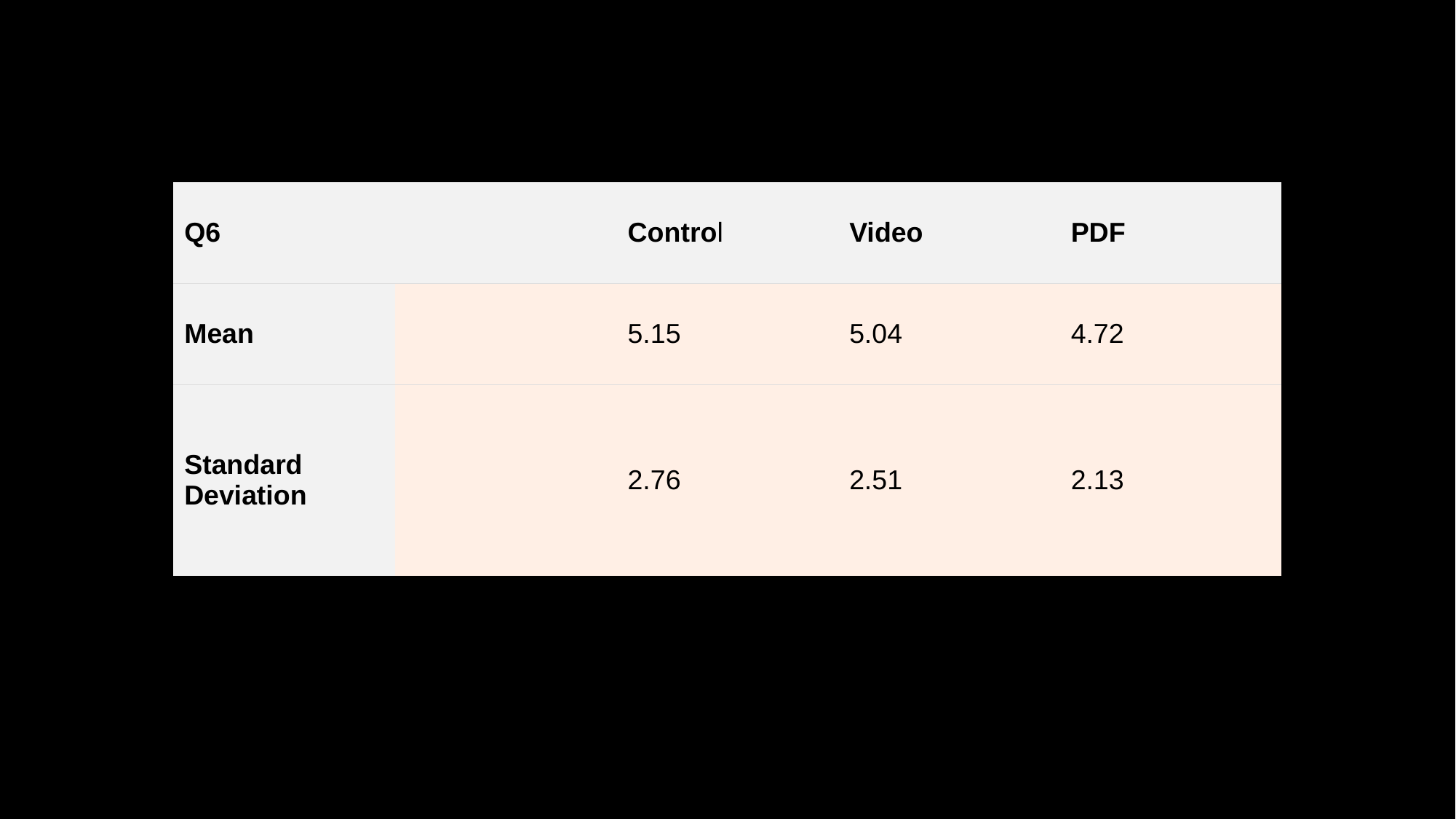

| Q6 | ﻿ | Control | Video | PDF |
| --- | --- | --- | --- | --- |
| Mean | ﻿ | 5.15 | 5.04 | 4.72 |
| Standard Deviation | ﻿ | 2.76 | 2.51 | 2.13 |